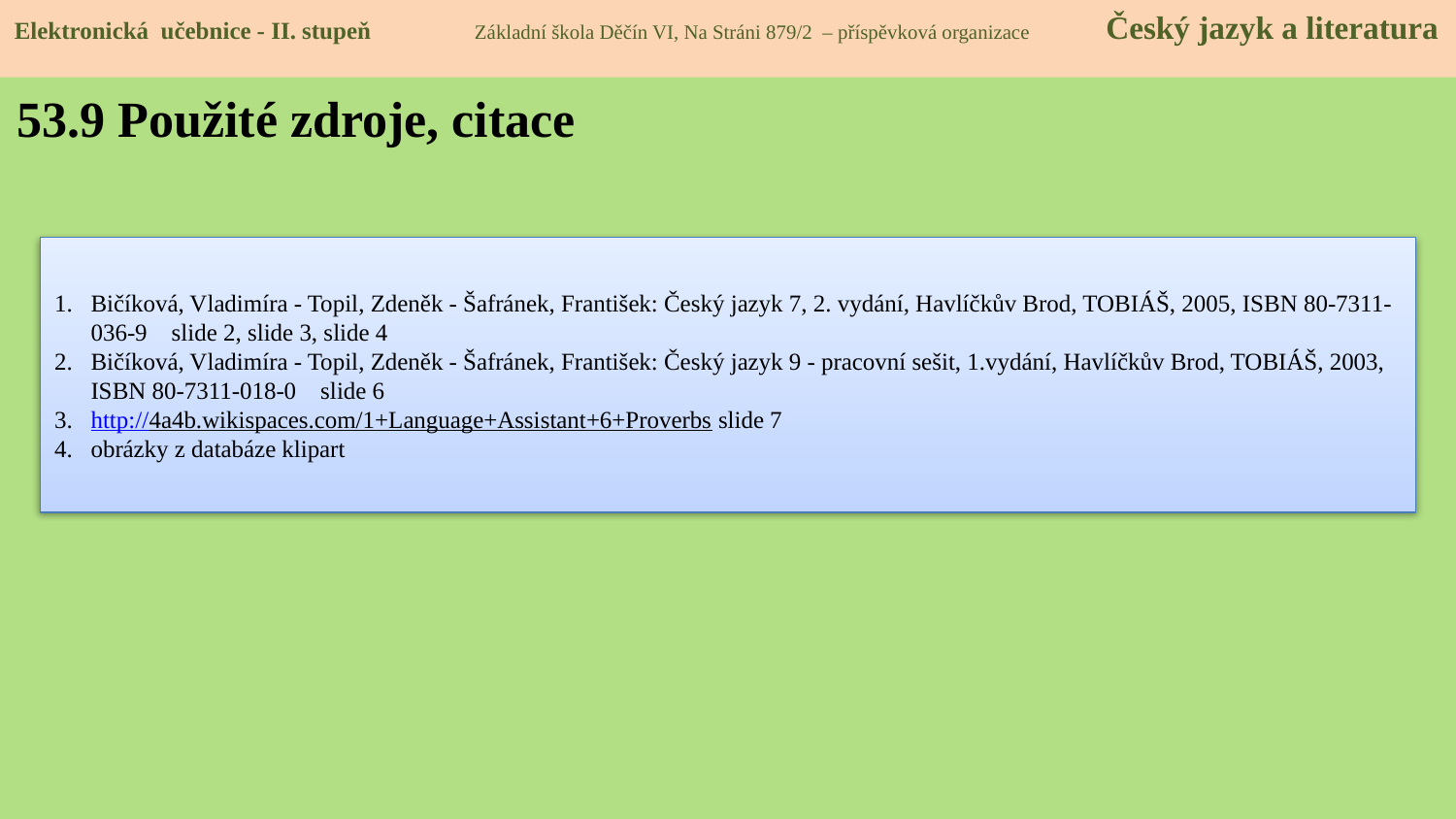

Elektronická  učebnice - II. stupeň                 Základní škola Děčín VI, Na Stráni 879/2  – příspěvková organizace               Český jazyk a literatura

53.9 Použité zdroje, citace
Bičíková, Vladimíra - Topil, Zdeněk - Šafránek, František: Český jazyk 7, 2. vydání, Havlíčkův Brod, TOBIÁŠ, 2005, ISBN 80-7311-036-9    slide 2, slide 3, slide 4
Bičíková, Vladimíra - Topil, Zdeněk - Šafránek, František: Český jazyk 9 - pracovní sešit, 1.vydání, Havlíčkův Brod, TOBIÁŠ, 2003, ISBN 80-7311-018-0    slide 6
http://4a4b.wikispaces.com/1+Language+Assistant+6+Proverbs slide 7
obrázky z databáze klipart